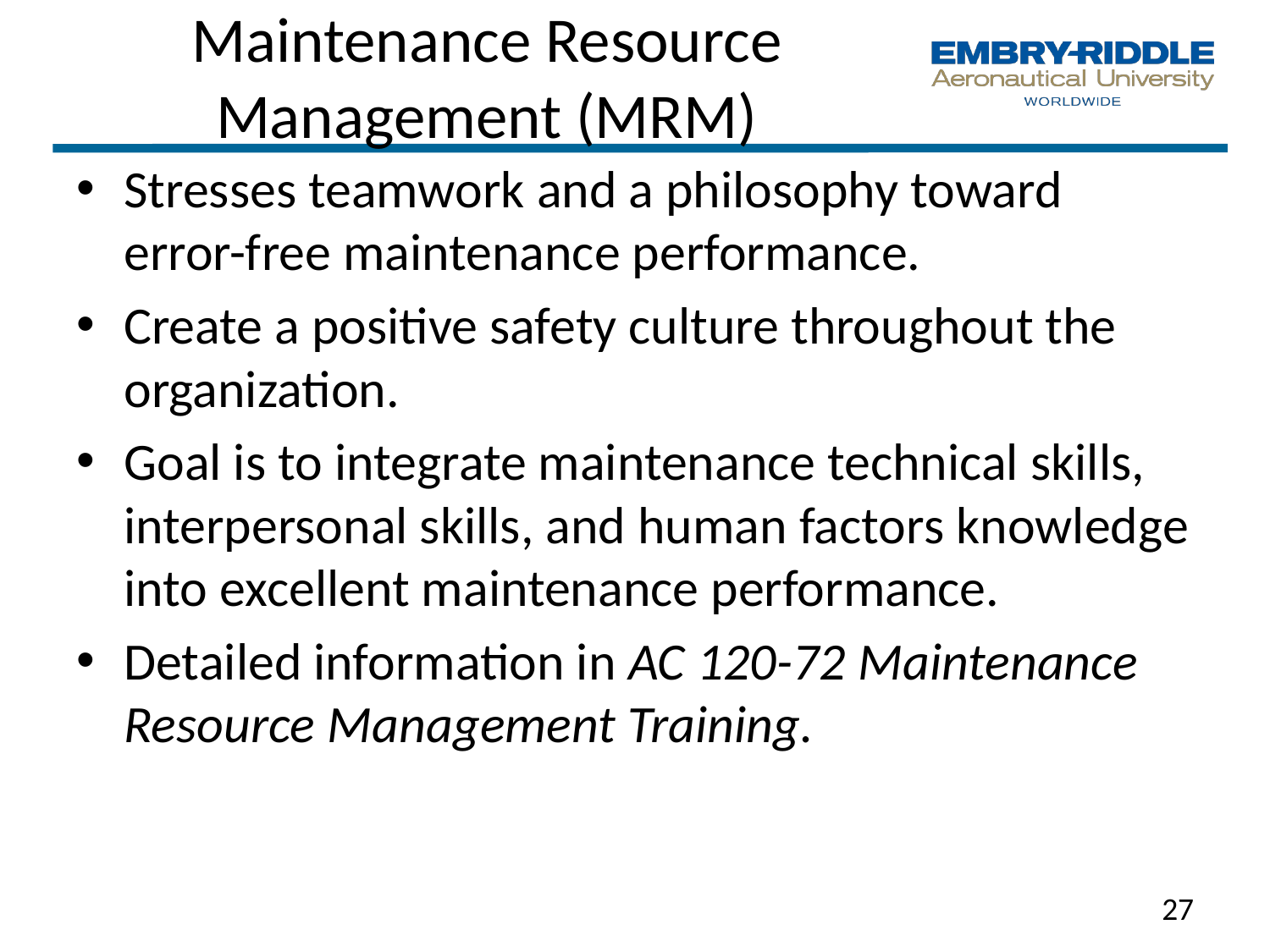

Maintenance Resource Management (MRM)
Stresses teamwork and a philosophy toward error-free maintenance performance.
Create a positive safety culture throughout the organization.
Goal is to integrate maintenance technical skills, interpersonal skills, and human factors knowledge into excellent maintenance performance.
Detailed information in AC 120-72 Maintenance Resource Management Training.
27